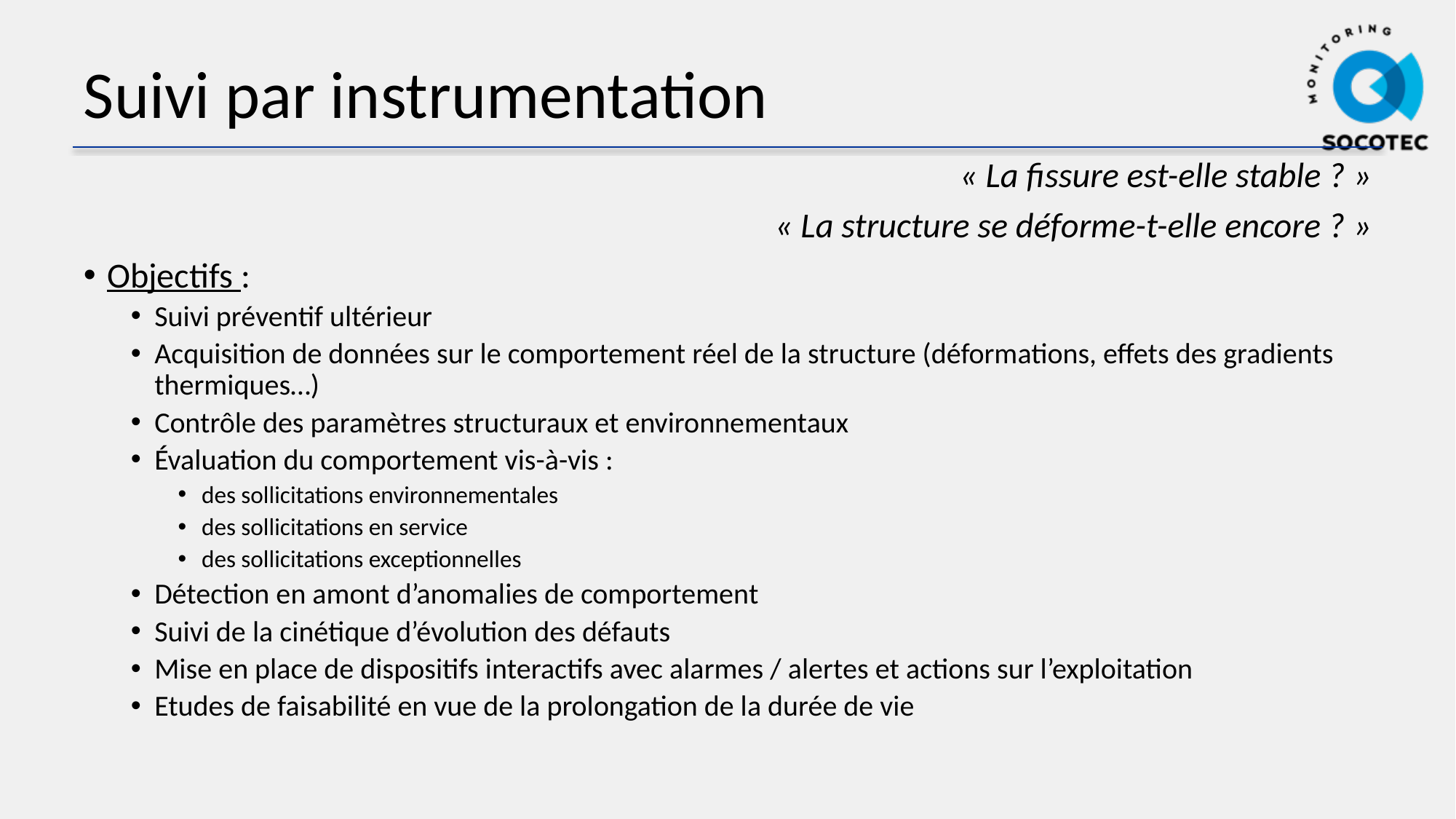

# Suivi par instrumentation
« La fissure est-elle stable ? »
« La structure se déforme-t-elle encore ? »
Objectifs :
Suivi préventif ultérieur
Acquisition de données sur le comportement réel de la structure (déformations, effets des gradients thermiques…)
Contrôle des paramètres structuraux et environnementaux
Évaluation du comportement vis-à-vis :
des sollicitations environnementales
des sollicitations en service
des sollicitations exceptionnelles
Détection en amont d’anomalies de comportement
Suivi de la cinétique d’évolution des défauts
Mise en place de dispositifs interactifs avec alarmes / alertes et actions sur l’exploitation
Etudes de faisabilité en vue de la prolongation de la durée de vie